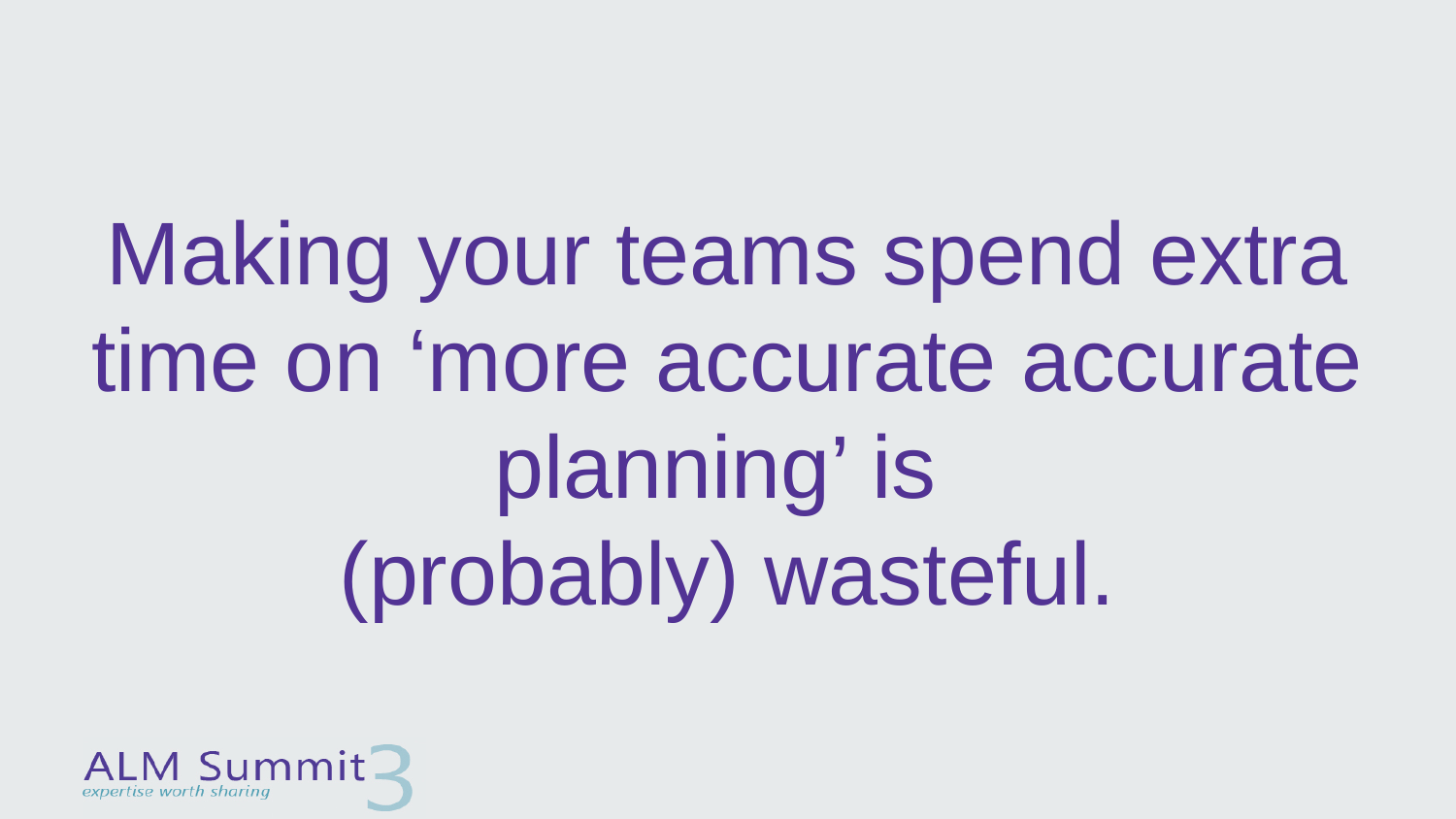

# Making your teams spend extra time on ‘more accurate accurate planning’ is (probably) wasteful.